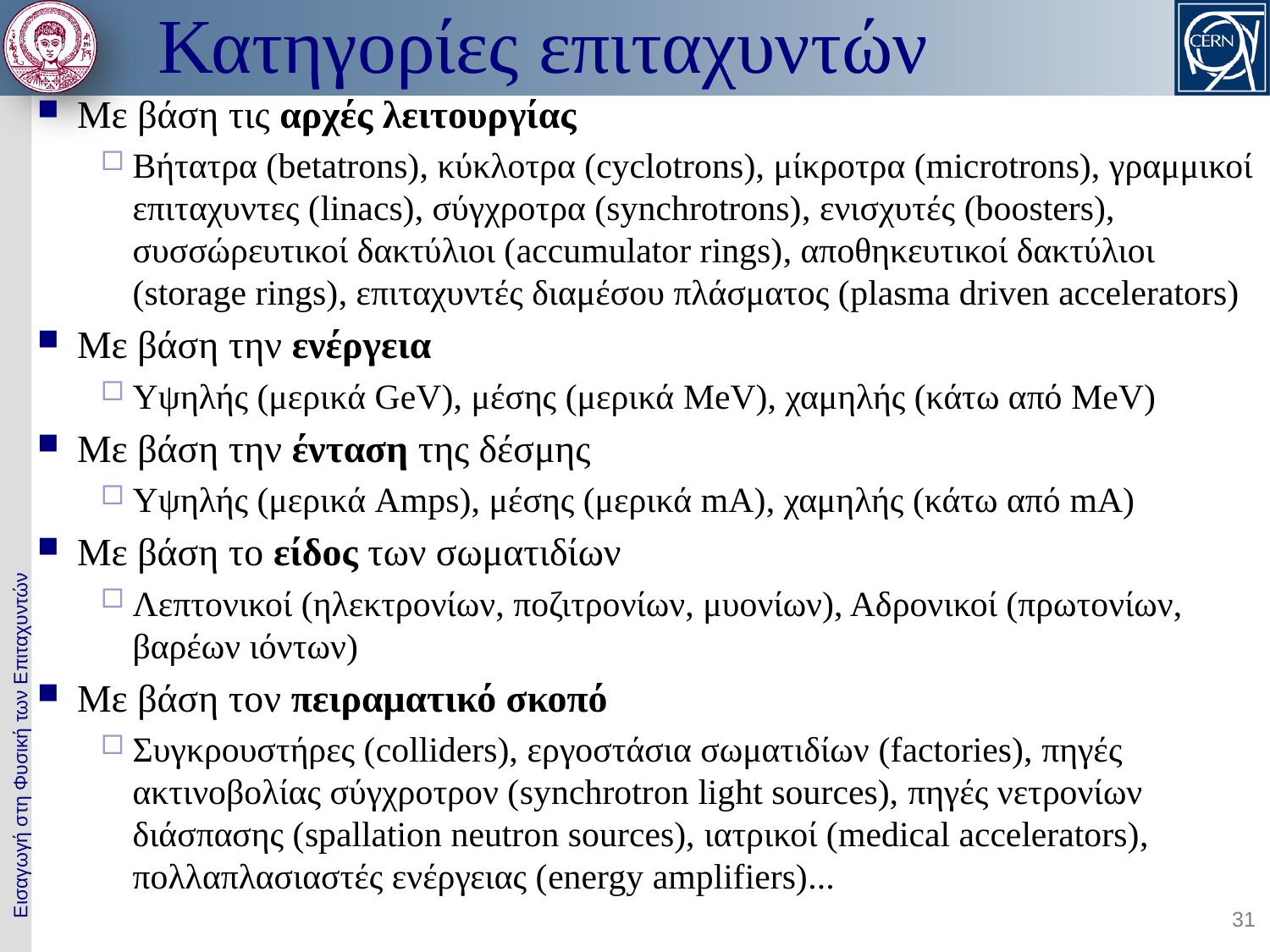

Κατηγορίες επιταχυντών
Με βάση τις αρχές λειτουργίας
Βήτατρα (betatrons), κύκλοτρα (cyclotrons), μίκροτρα (microtrons), γραμμικοί επιταχυντες (linacs), σύγχροτρα (synchrotrons), ενισχυτές (boosters), συσσώρευτικοί δακτύλιοι (accumulator rings), αποθηκευτικοί δακτύλιοι (storage rings), επιταχυντές διαμέσου πλάσματος (plasma driven accelerators)
Με βάση την ενέργεια
Υψηλής (μερικά GeV), μέσης (μερικά MeV), χαμηλής (κάτω από MeV)
Με βάση την ένταση της δέσμης
Υψηλής (μερικά Amps), μέσης (μερικά mA), χαμηλής (κάτω από mA)
Με βάση το είδος των σωματιδίων
Λεπτονικοί (ηλεκτρονίων, ποζιτρονίων, μυονίων), Αδρονικοί (πρωτονίων, βαρέων ιόντων)
Με βάση τον πειραματικό σκοπό
Συγκρουστήρες (colliders), εργοστάσια σωματιδίων (factories), πηγές ακτινοβολίας σύγχροτρον (synchrotron light sources), πηγές νετρονίων διάσπασης (spallation neutron sources), ιατρικοί (medical accelerators), πολλαπλασιαστές ενέργειας (energy amplifiers)...